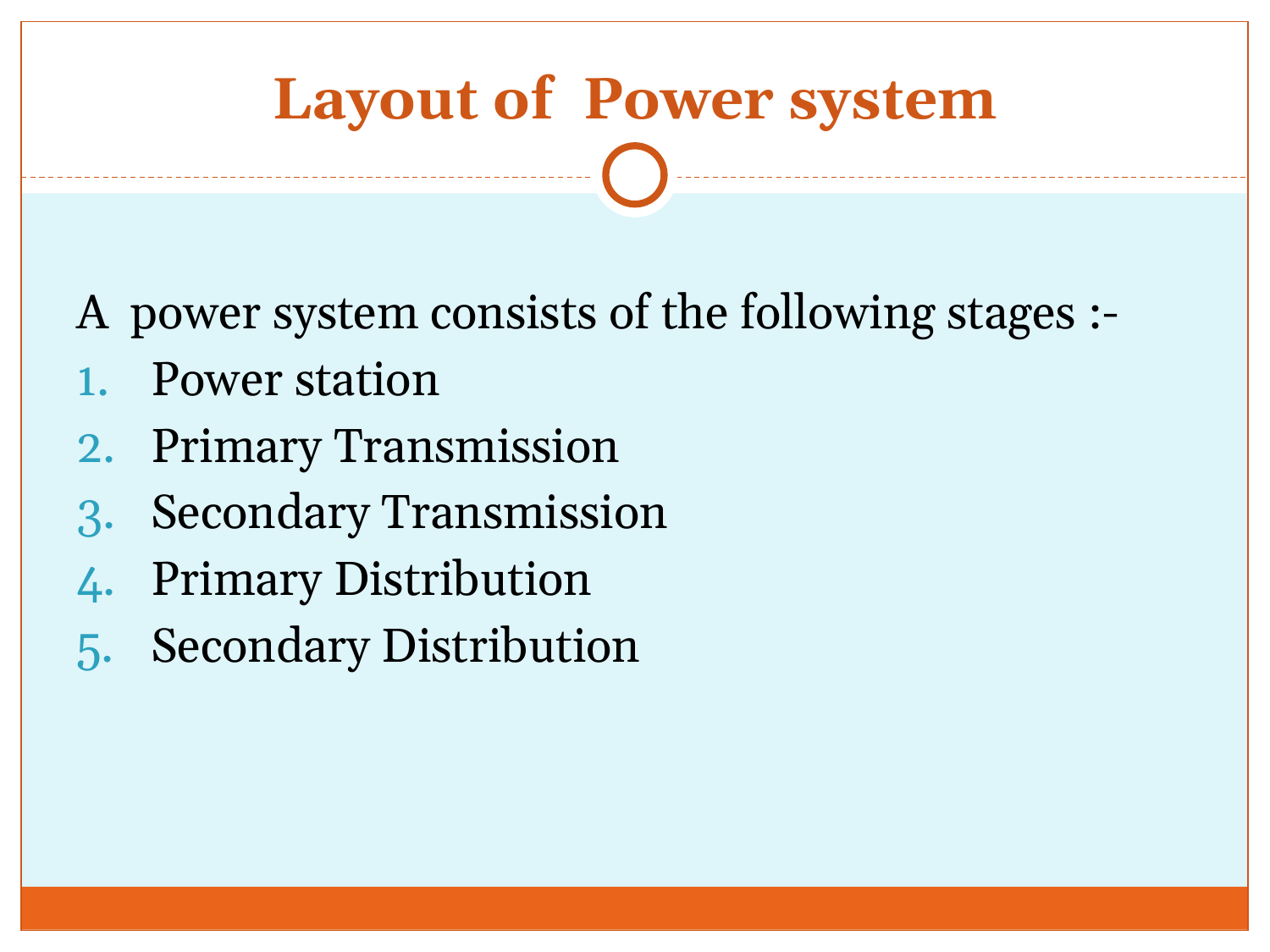

# Layout of  Power system
A  power system consists of the following stages :-
 Power station
 Primary Transmission
 Secondary Transmission
 Primary Distribution
 Secondary Distribution